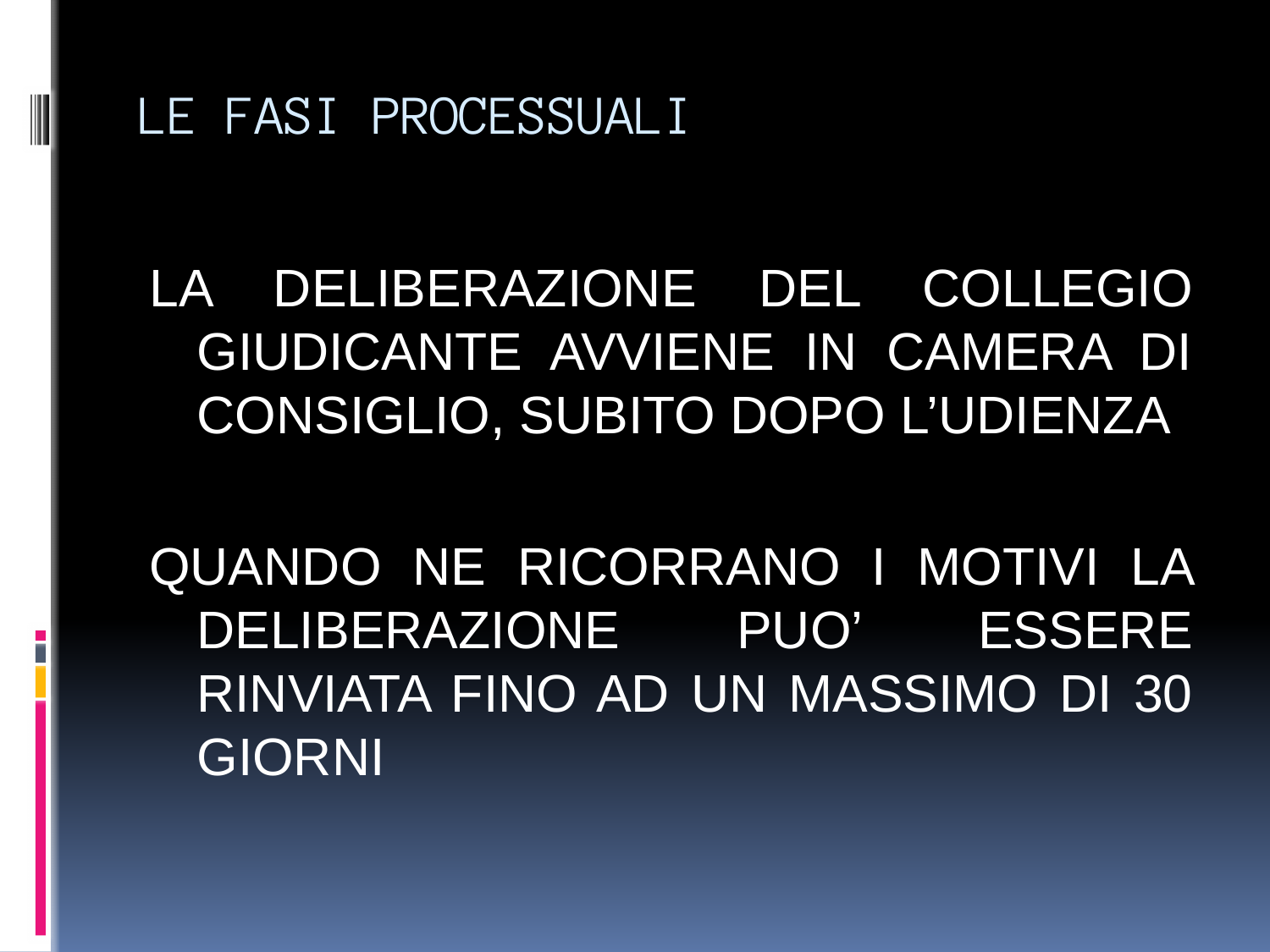

# LE FASI PROCESSUALI
LA DELIBERAZIONE DEL COLLEGIO GIUDICANTE AVVIENE IN CAMERA DI CONSIGLIO, SUBITO DOPO L’UDIENZA

QUANDO NE RICORRANO I MOTIVI LA DELIBERAZIONE PUO’ ESSERE RINVIATA FINO AD UN MASSIMO DI 30 GIORNI